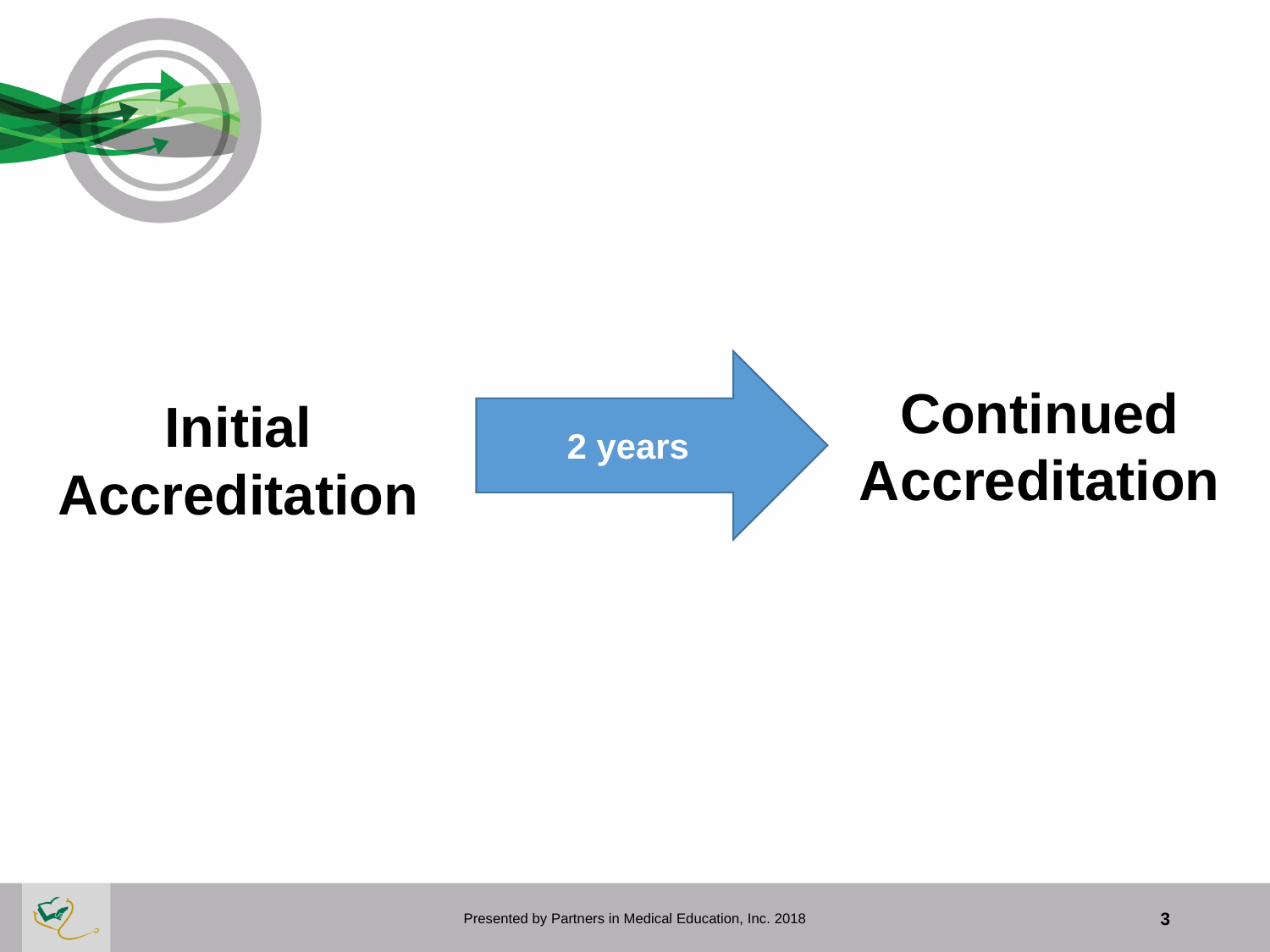

2 years
Continued
Accreditation
Initial
Accreditation
Presented by Partners in Medical Education, Inc. 2018
3